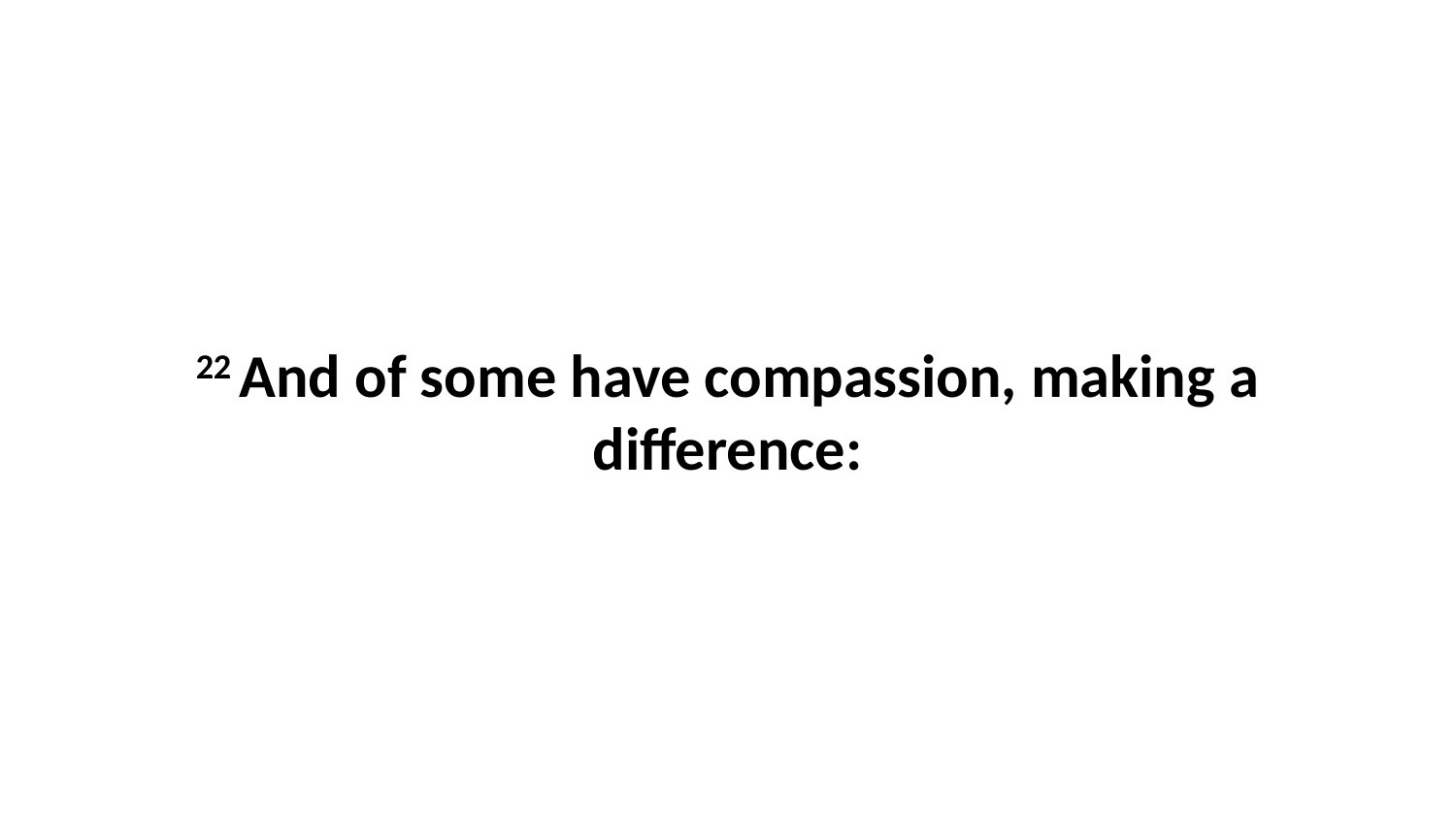

22 And of some have compassion, making a difference: